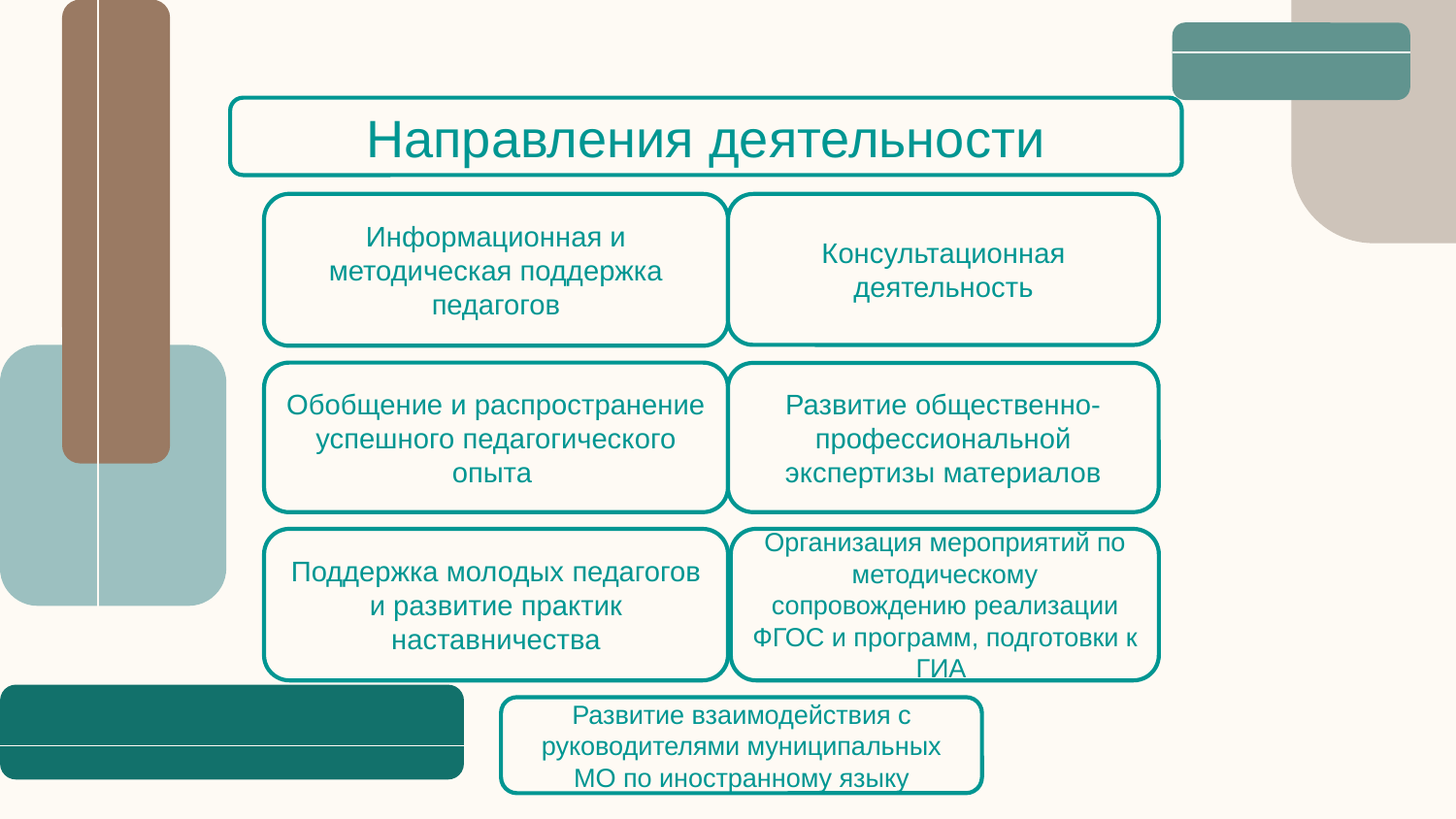

Направления деятельности
Информационная и методическая поддержка педагогов
Консультационная деятельность
#

Обобщение и распространение успешного педагогического опыта
Развитие общественно-профессиональной экспертизы материалов
Поддержка молодых педагогов
и развитие практик наставничества
Организация мероприятий по методическому сопровождению реализации ФГОС и программ, подготовки к ГИА
Развитие взаимодействия с руководителями муниципальных МО по иностранному языку